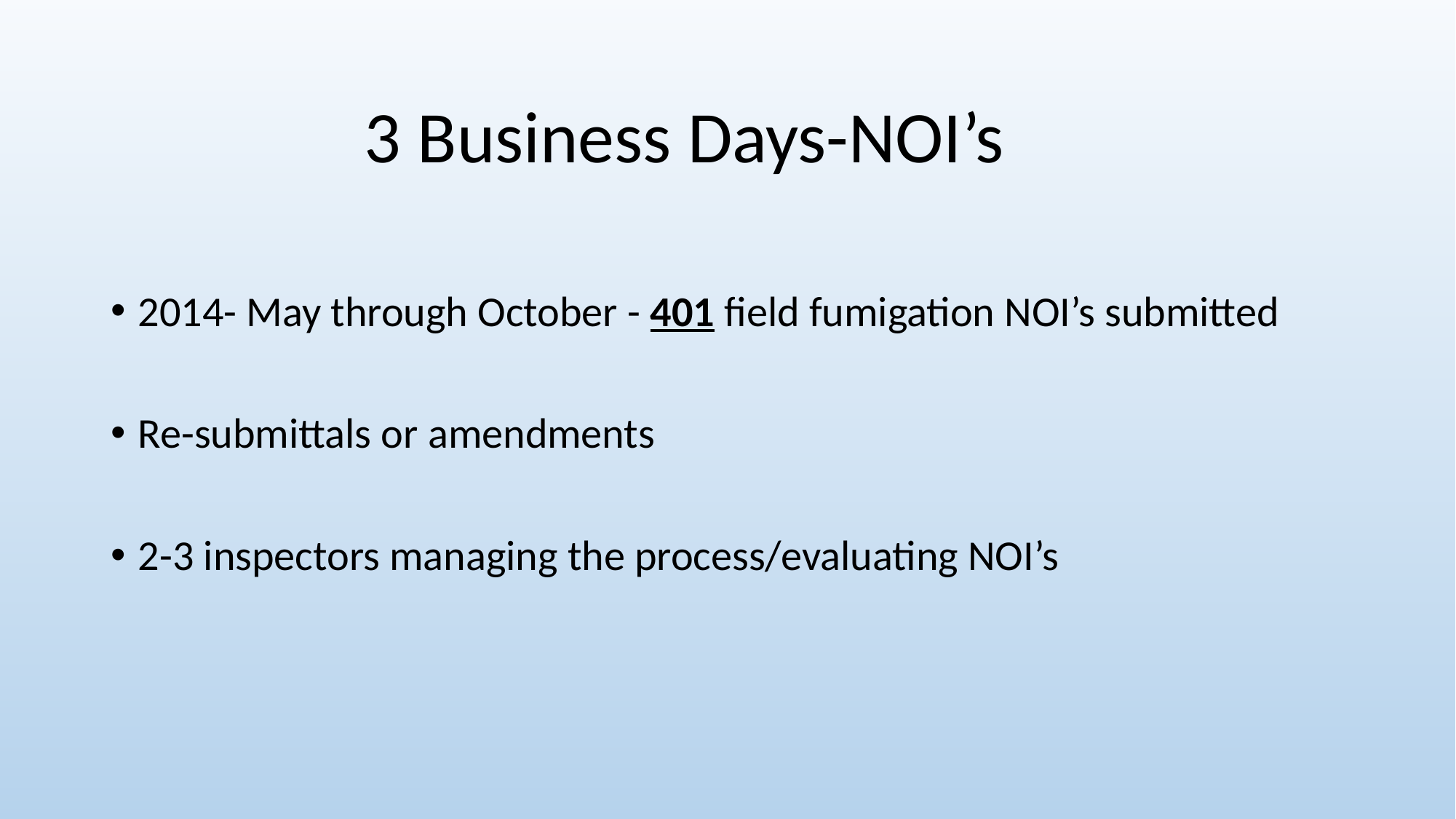

# 3 Business Days-NOI’s

2014- May through October - 401 field fumigation NOI’s submitted

Re-submittals or amendments

2-3 inspectors managing the process/evaluating NOI’s